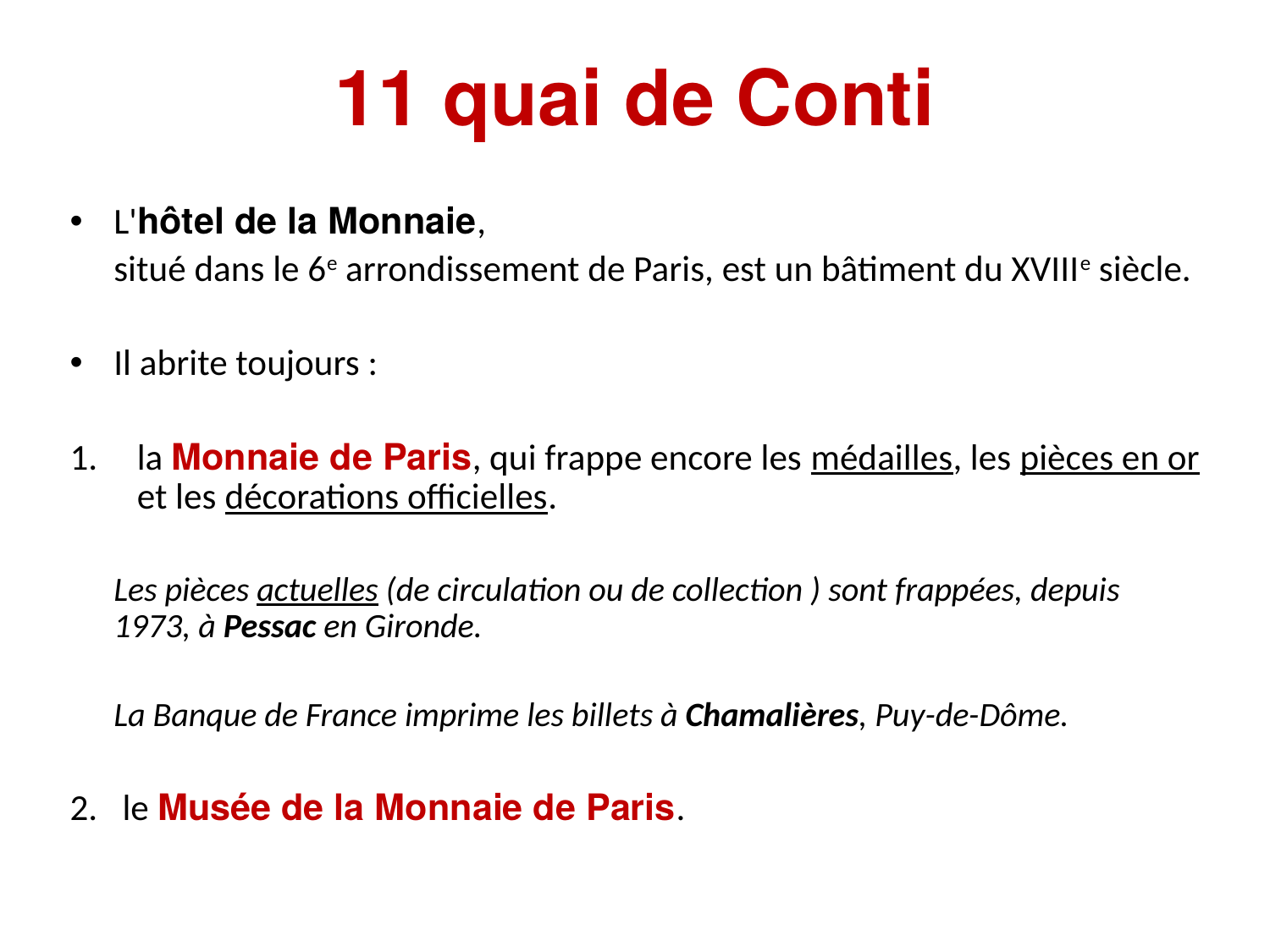

# 11 quai de Conti
L'hôtel de la Monnaie,
	situé dans le 6e arrondissement de Paris, est un bâtiment du XVIIIe siècle.

Il abrite toujours :

la Monnaie de Paris, qui frappe encore les médailles, les pièces en or et les décorations officielles.

	Les pièces actuelles (de circulation ou de collection ) sont frappées, depuis 1973, à Pessac en Gironde.

	La Banque de France imprime les billets à Chamalières, Puy-de-Dôme.

2.   le Musée de la Monnaie de Paris.